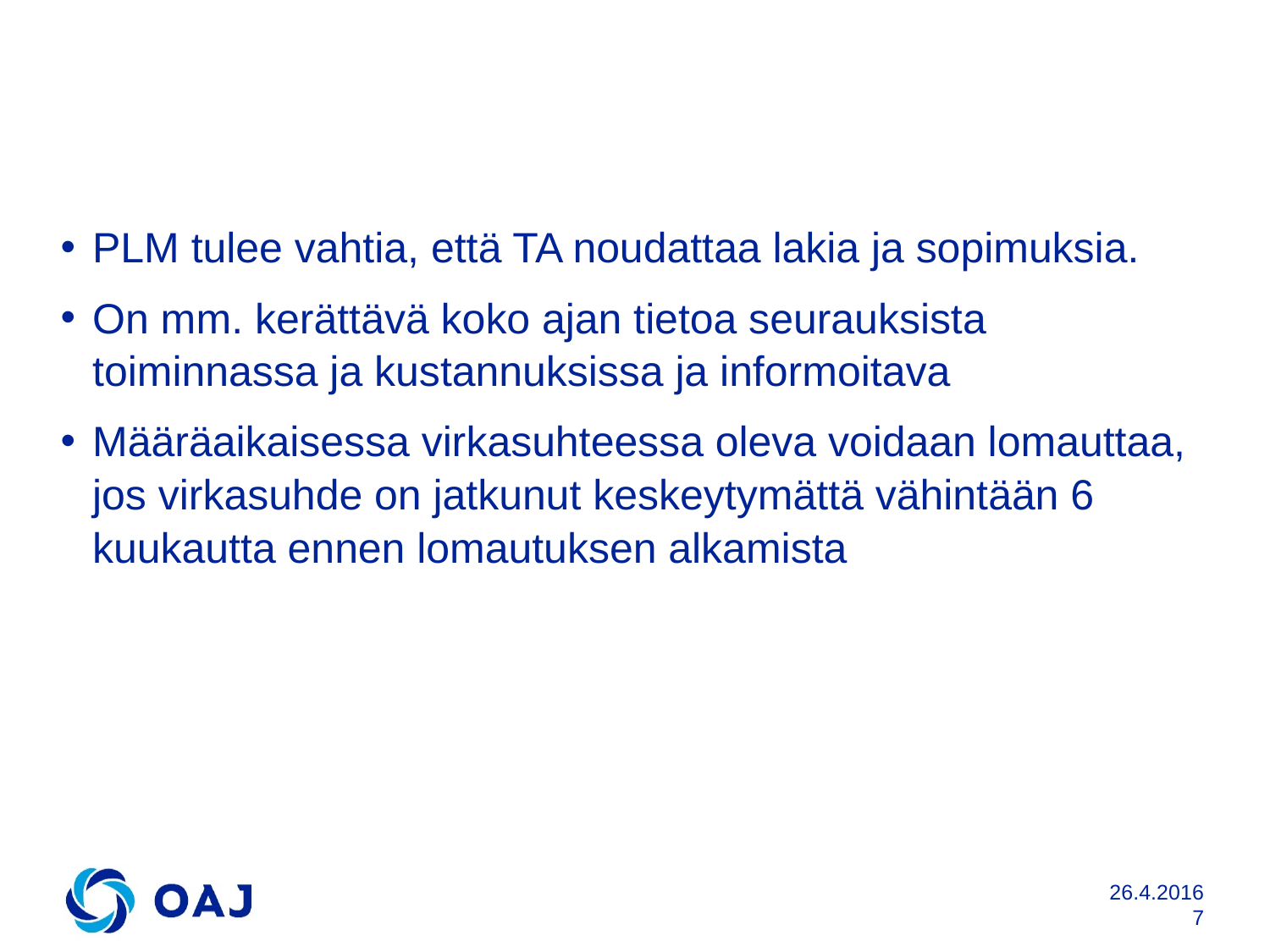

#
PLM tulee vahtia, että TA noudattaa lakia ja sopimuksia.
On mm. kerättävä koko ajan tietoa seurauksista toiminnassa ja kustannuksissa ja informoitava
Määräaikaisessa virkasuhteessa oleva voidaan lomauttaa, jos virkasuhde on jatkunut keskeytymättä vähintään 6 kuukautta ennen lomautuksen alkamista